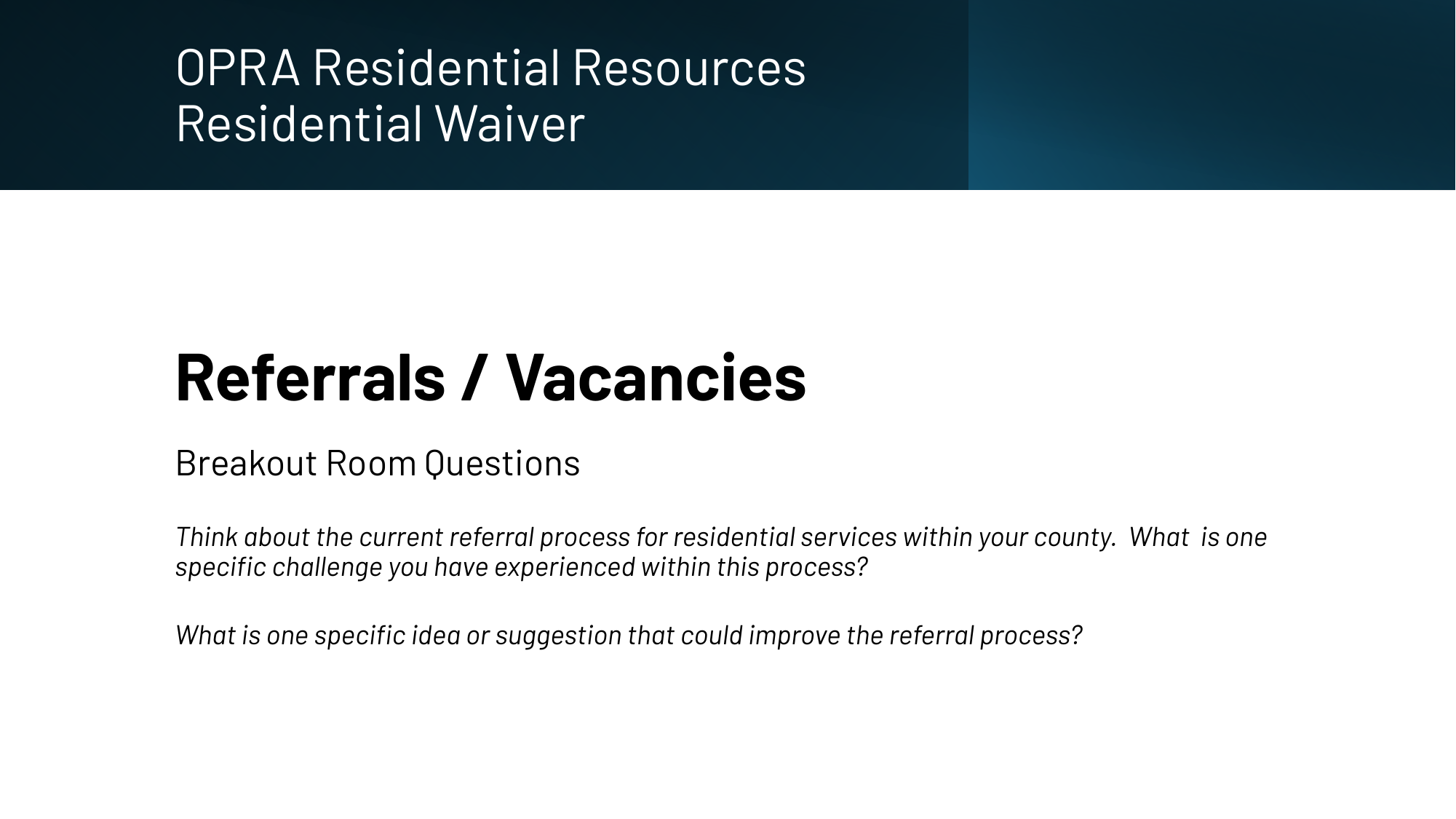

# OPRA Residential Resources Residential Waiver
Referrals / Vacancies
Breakout Room Questions
Think about the current referral process for residential services within your county.  What  is one specific challenge you have experienced within this process?
What is one specific idea or suggestion that could improve the referral process?